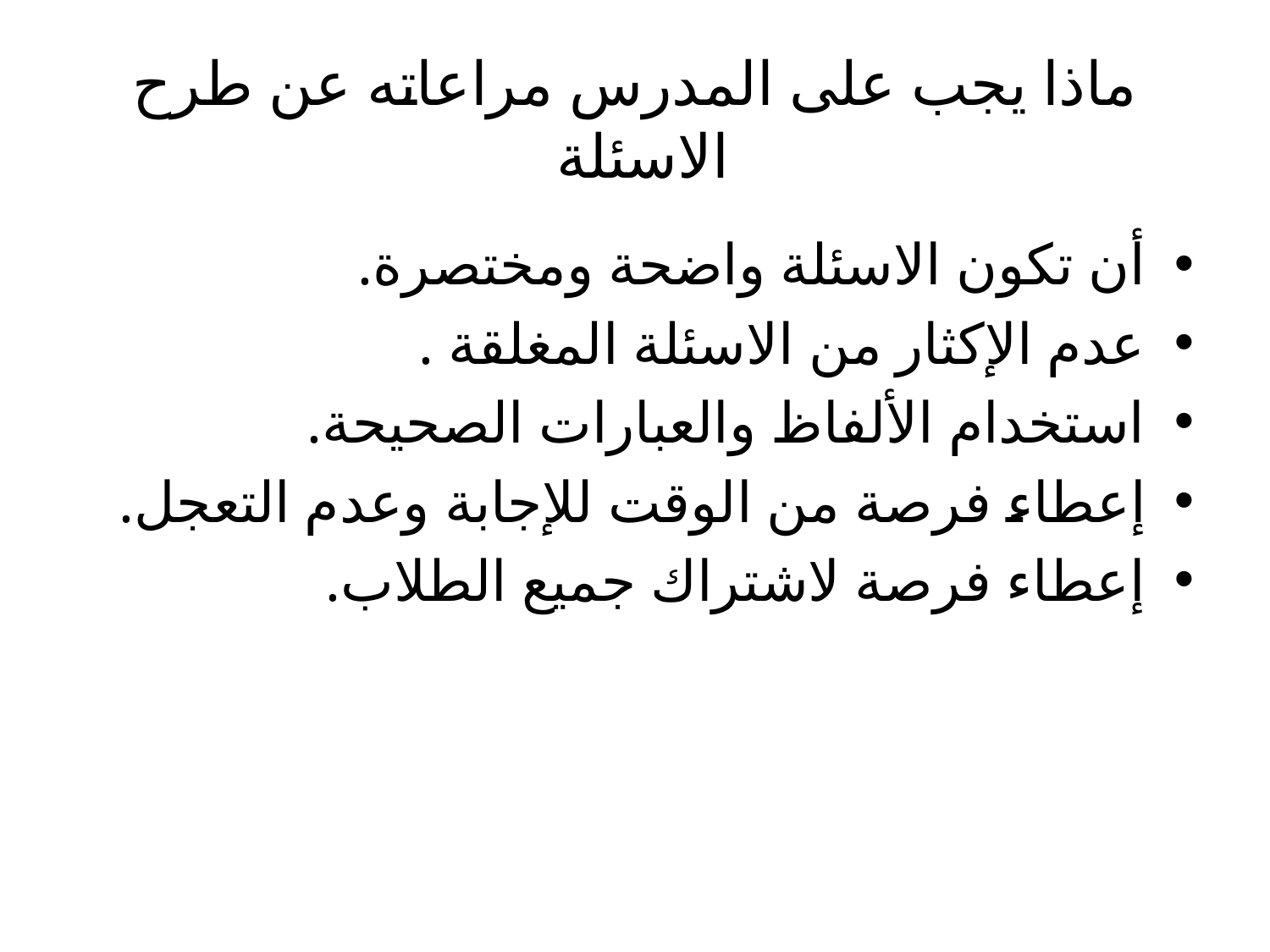

# ماذا يجب على المدرس مراعاته عن طرح الاسئلة
أن تكون الاسئلة واضحة ومختصرة.
عدم الإكثار من الاسئلة المغلقة .
استخدام الألفاظ والعبارات الصحيحة.
إعطاء فرصة من الوقت للإجابة وعدم التعجل.
إعطاء فرصة لاشتراك جميع الطلاب.